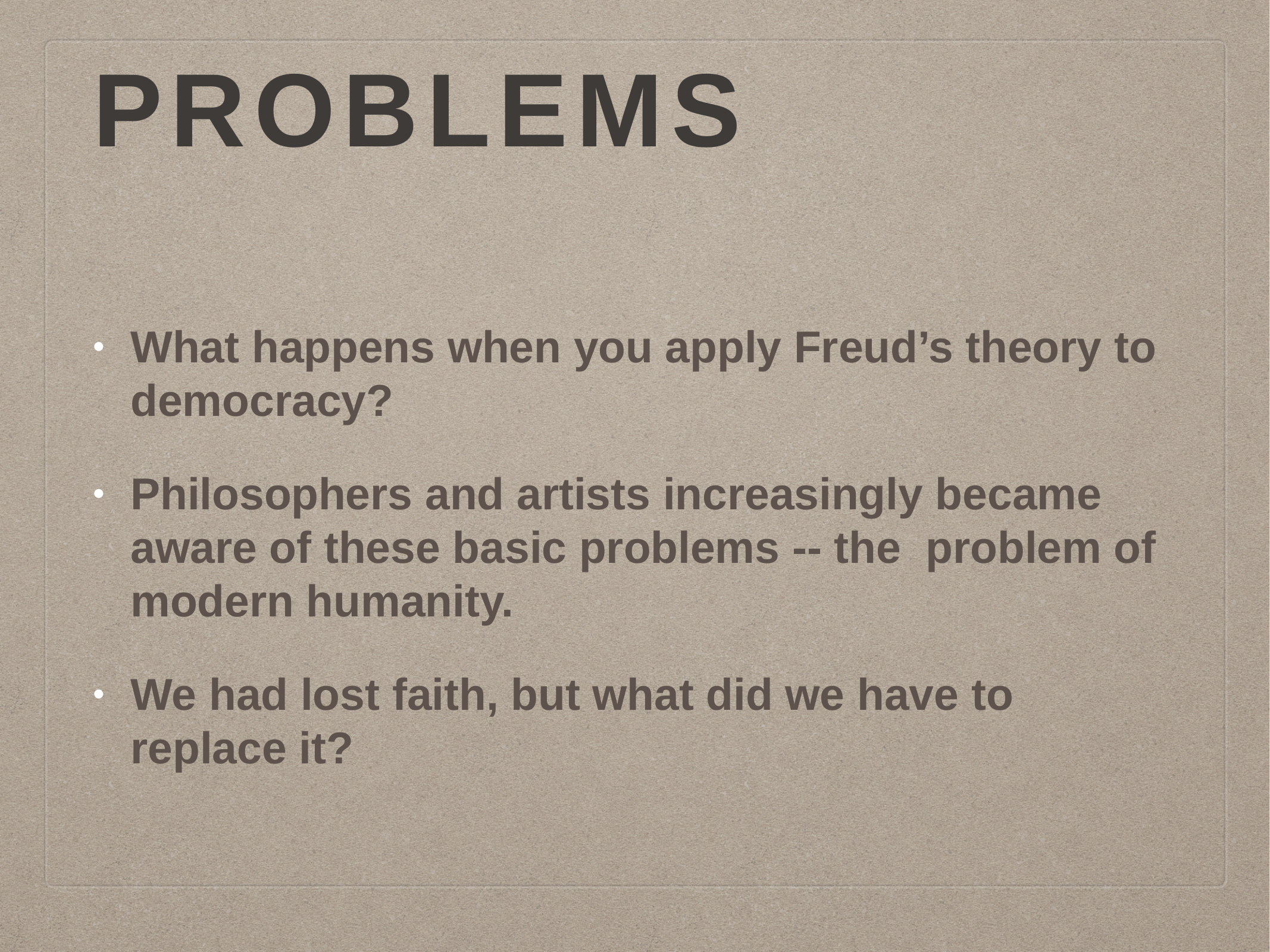

# Problems
What happens when you apply Freud’s theory to democracy?
Philosophers and artists increasingly became aware of these basic problems -- the  problem of modern humanity.
We had lost faith, but what did we have to replace it?